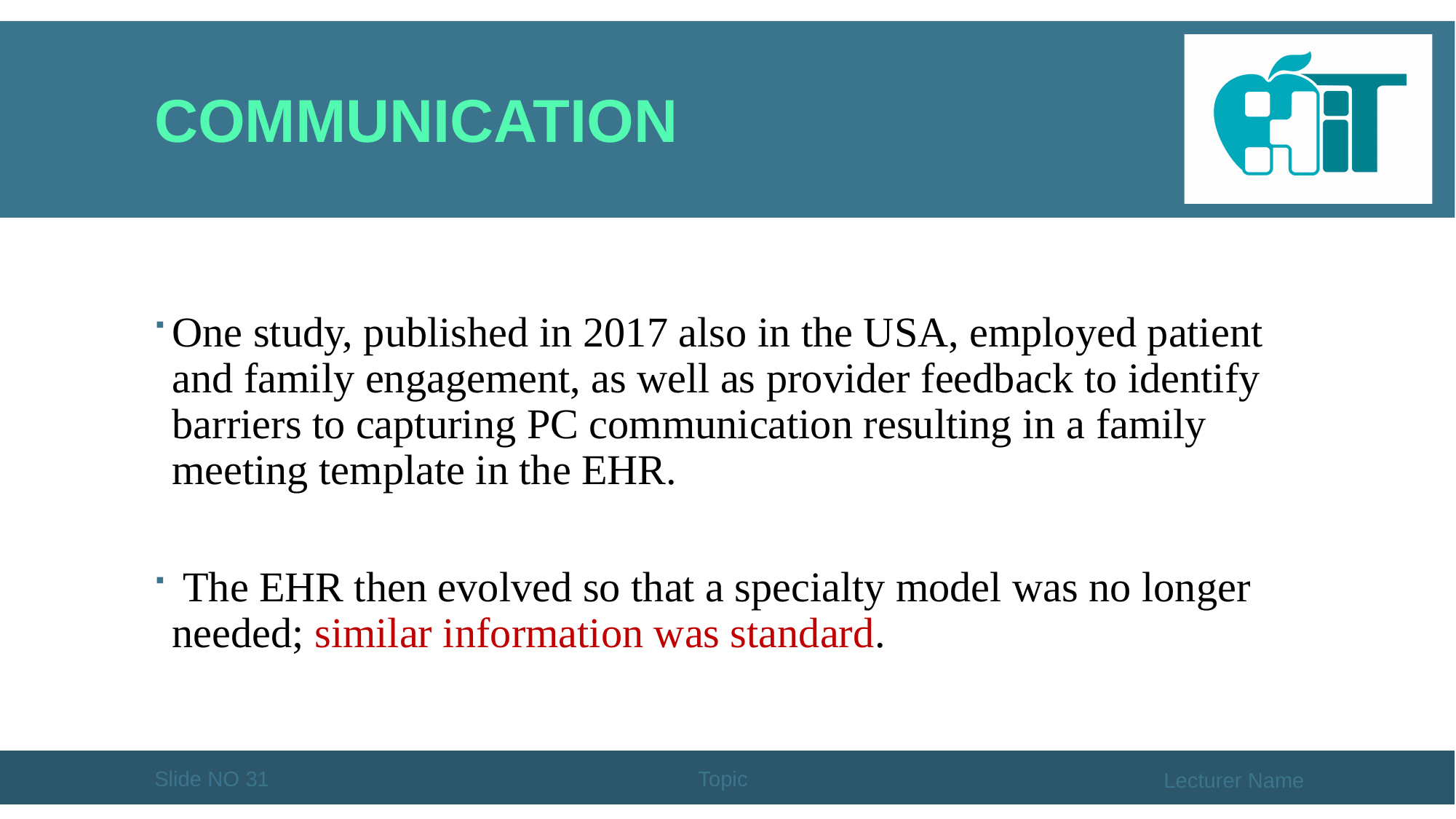

# Communication

One study, published in 2017 also in the USA, employed patient and family engagement, as well as provider feedback to identify barriers to capturing PC communication resulting in a family meeting template in the EHR.

 The EHR then evolved so that a specialty model was no longer needed; similar information was standard.
Slide NO 31
Topic
Lecturer Name